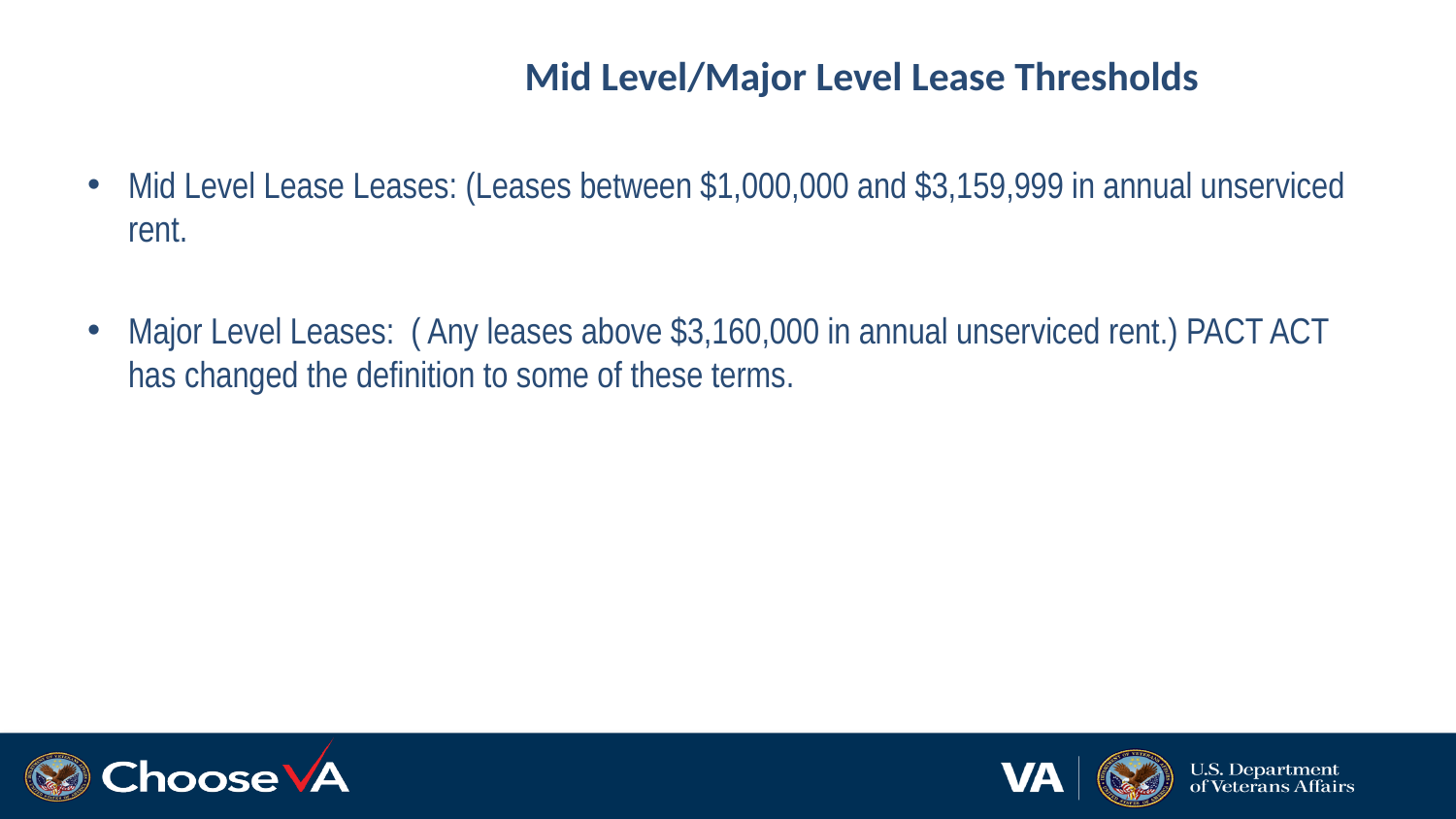

Mid Level/Major Level Lease Thresholds

Mid Level Lease Leases: (Leases between $1,000,000 and $3,159,999 in annual unserviced rent.

Major Level Leases:  ( Any leases above $3,160,000 in annual unserviced rent.) PACT ACT has changed the definition to some of these terms.